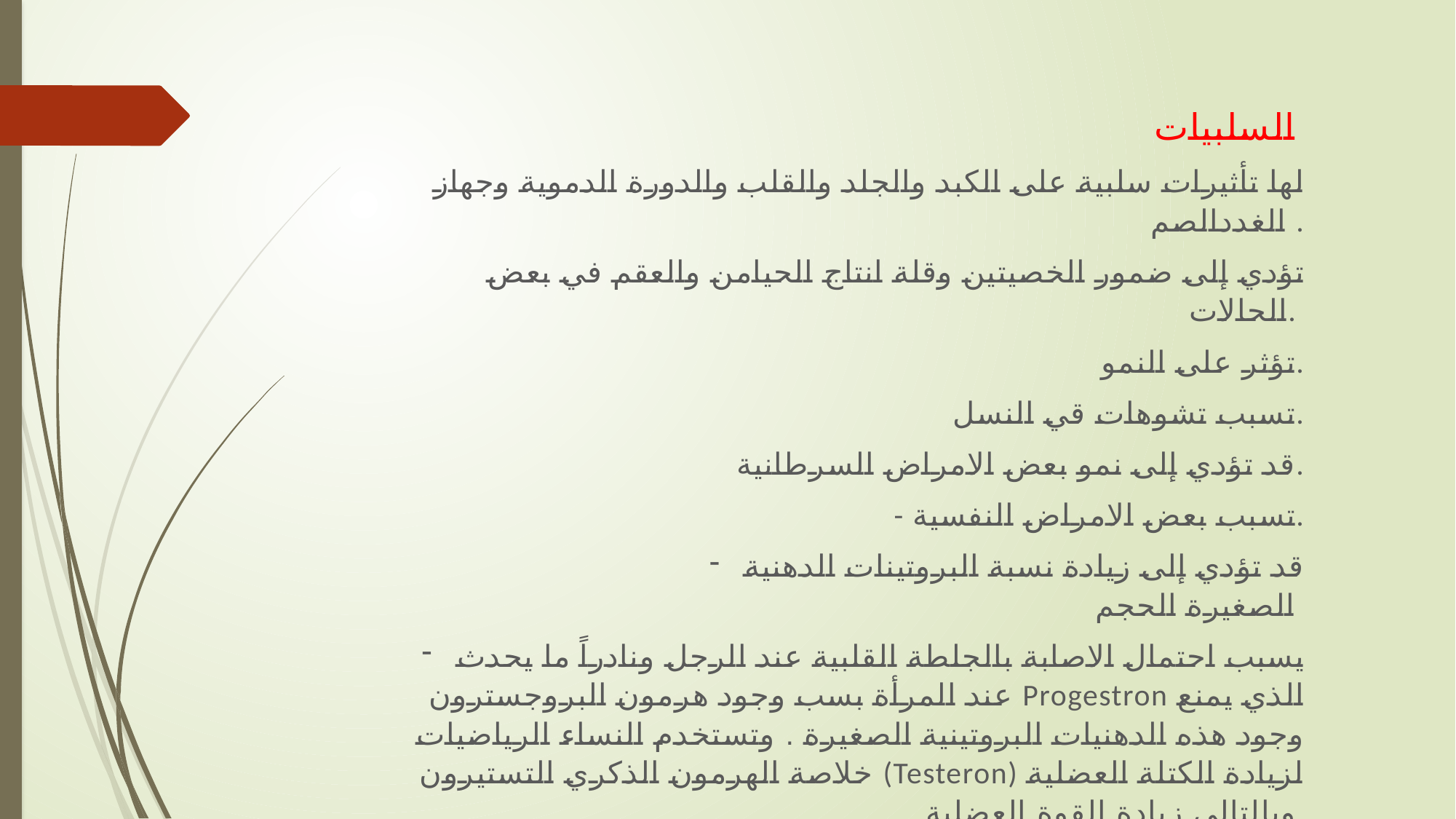

السلبيات
لها تأثيرات سلبية على الكبد والجلد والقلب والدورة الدموية وجهاز الغددالصم .
تؤدي إلى ضمور الخصيتين وقلة انتاج الحيامن والعقم في بعض الحالات.
تؤثر على النمو.
تسبب تشوهات قي النسل.
قد تؤدي إلى نمو بعض الامراض السرطانية.
- تسبب بعض الامراض النفسية.
قد تؤدي إلى زيادة نسبة البروتينات الدهنية الصغيرة الحجم
يسبب احتمال الاصابة بالجلطة القلبية عند الرجل ونادراً ما يحدث عند المرأة بسب وجود هرمون البروجسترون Progestron الذي يمنع وجود هذه الدهنيات البروتينية الصغيرة . وتستخدم النساء الرياضيات خلاصة الهرمون الذكري التستيرون (Testeron) لزيادة الكتلة العضلية وبالتالي زيادة القوة العضلية.